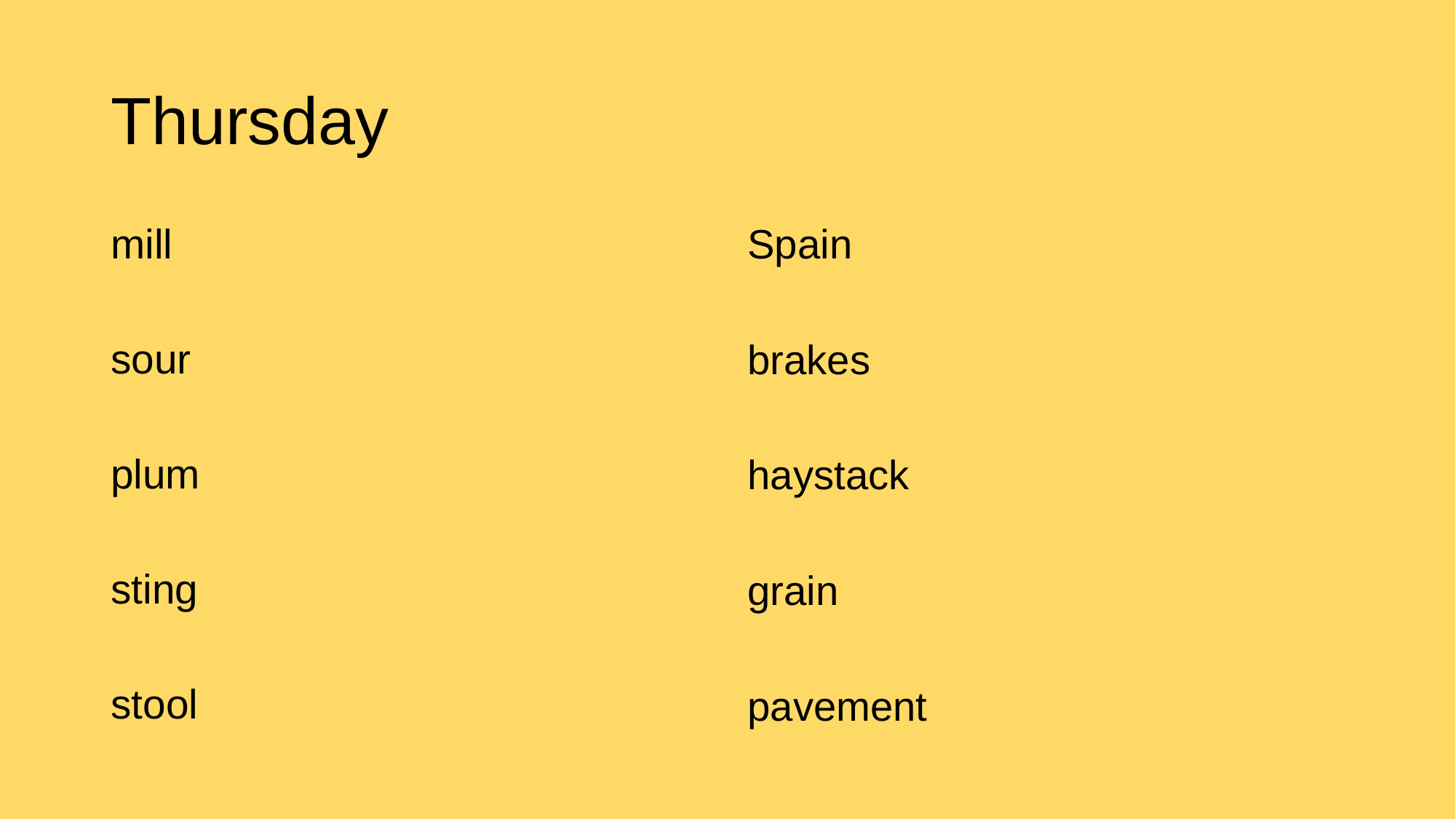

# Thursday
mill

sour

plum

sting

stool
Spain

brakes

haystack

grain

pavement